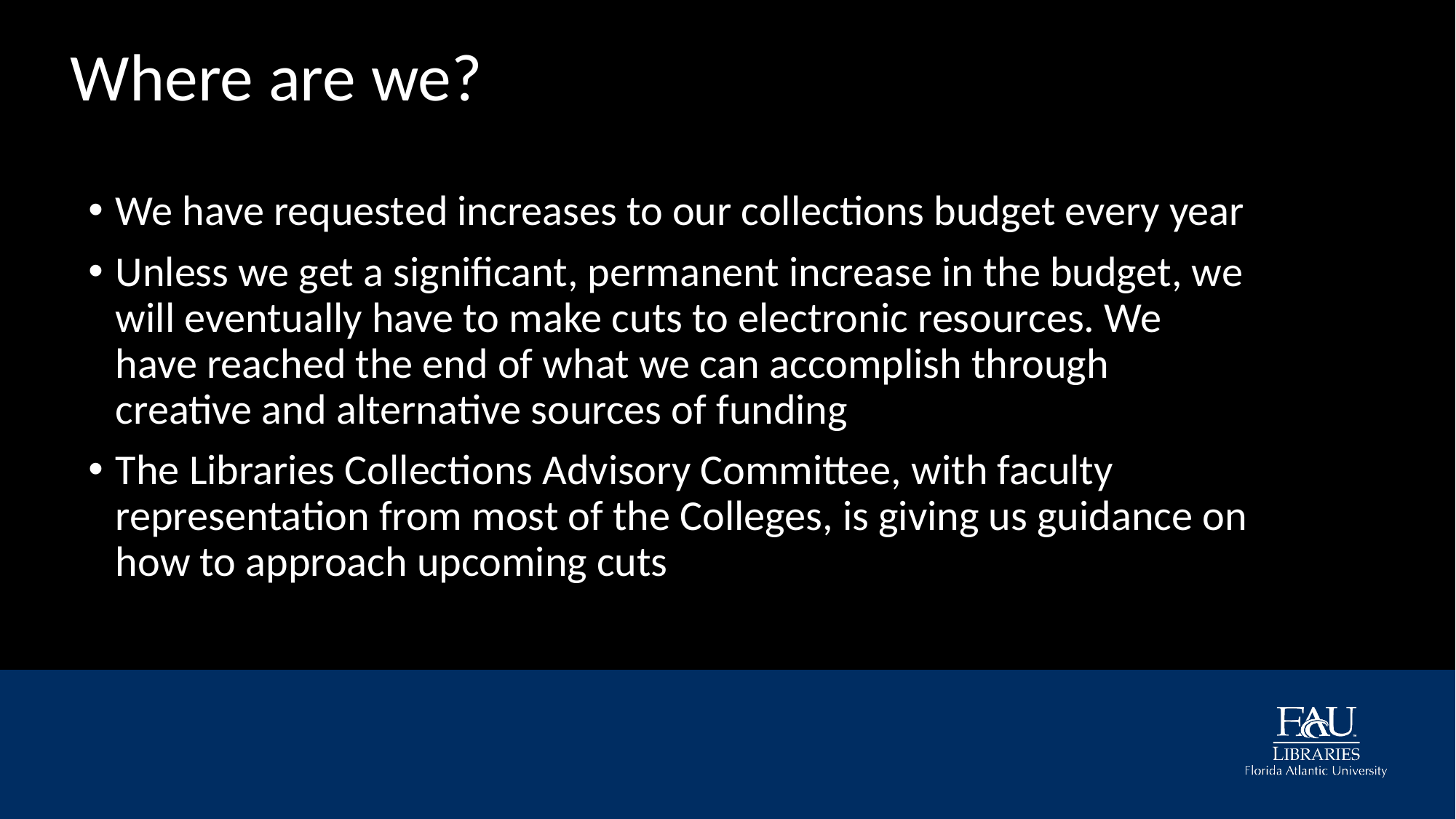

# Where are we?

We have requested increases to our collections budget every year
Unless we get a significant, permanent increase in the budget, we will eventually have to make cuts to electronic resources. We have reached the end of what we can accomplish through creative and alternative sources of funding
The Libraries Collections Advisory Committee, with faculty representation from most of the Colleges, is giving us guidance on how to approach upcoming cuts